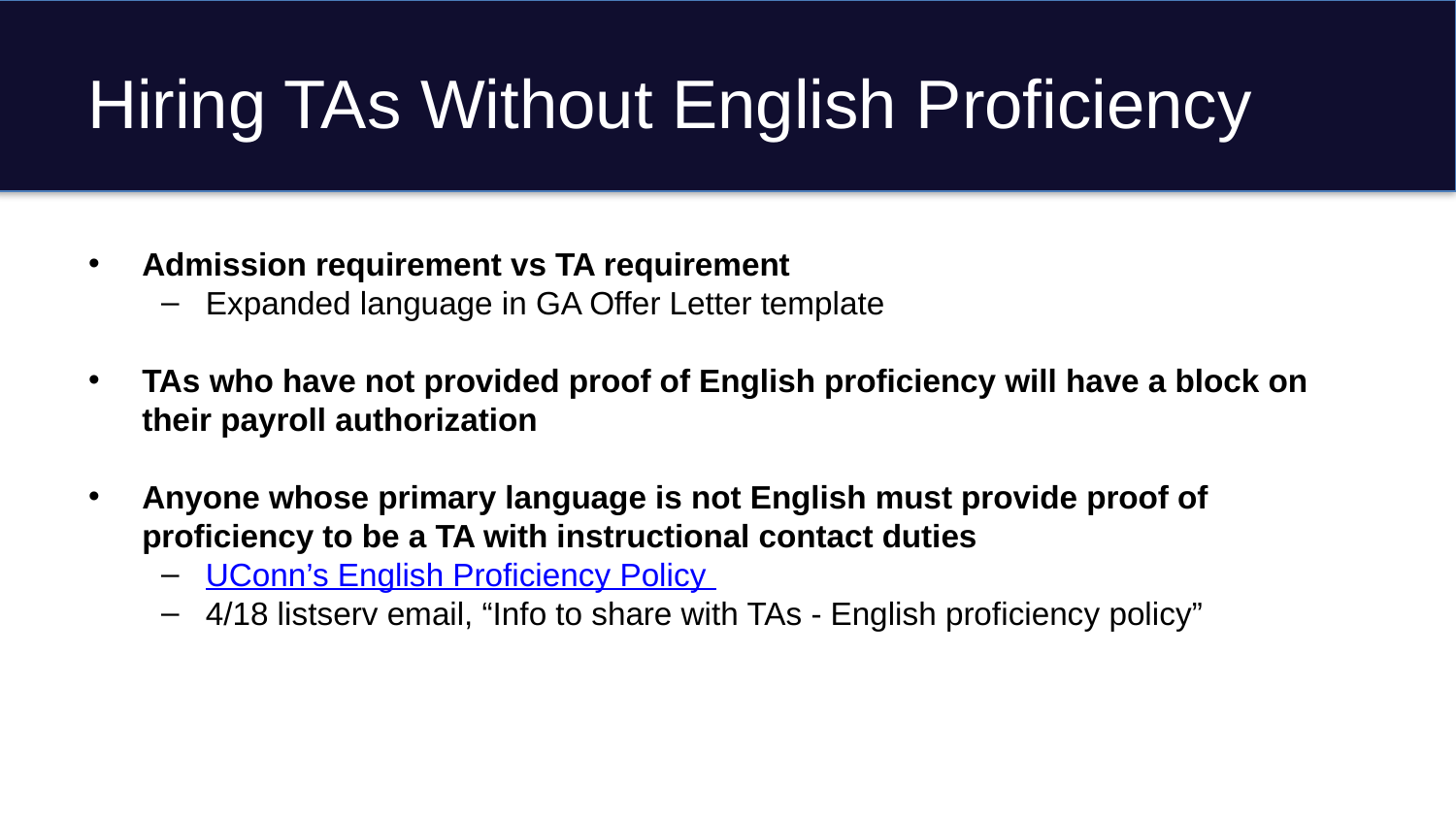

# Hiring TAs Without English Proficiency

Admission requirement vs TA requirement
Expanded language in GA Offer Letter template

TAs who have not provided proof of English proficiency will have a block on their payroll authorization

Anyone whose primary language is not English must provide proof of proficiency to be a TA with instructional contact duties
UConn’s English Proficiency Policy
4/18 listserv email, “Info to share with TAs - English proficiency policy”